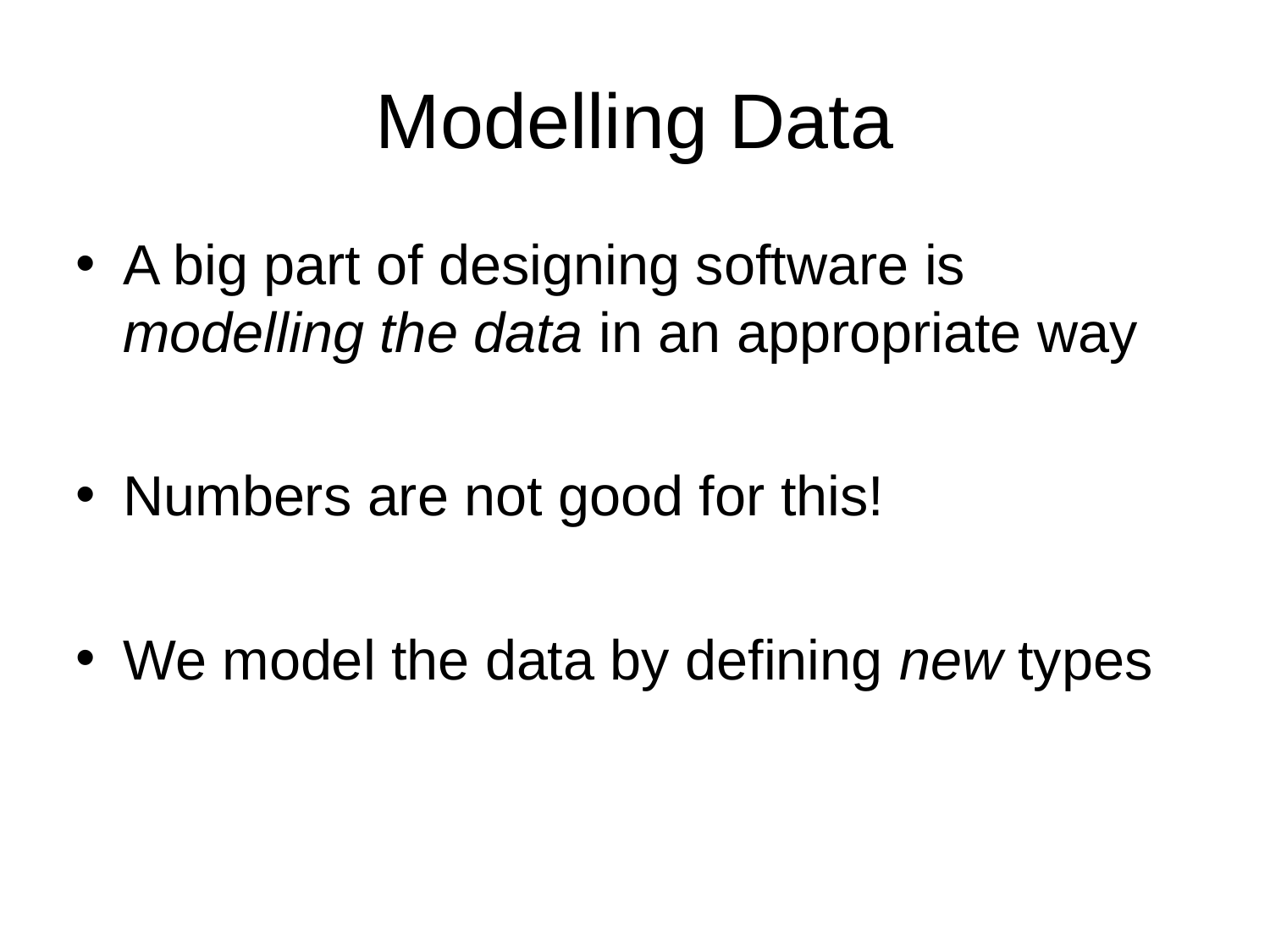

# Modelling Data
A big part of designing software is modelling the data in an appropriate way

Numbers are not good for this!

We model the data by defining new types